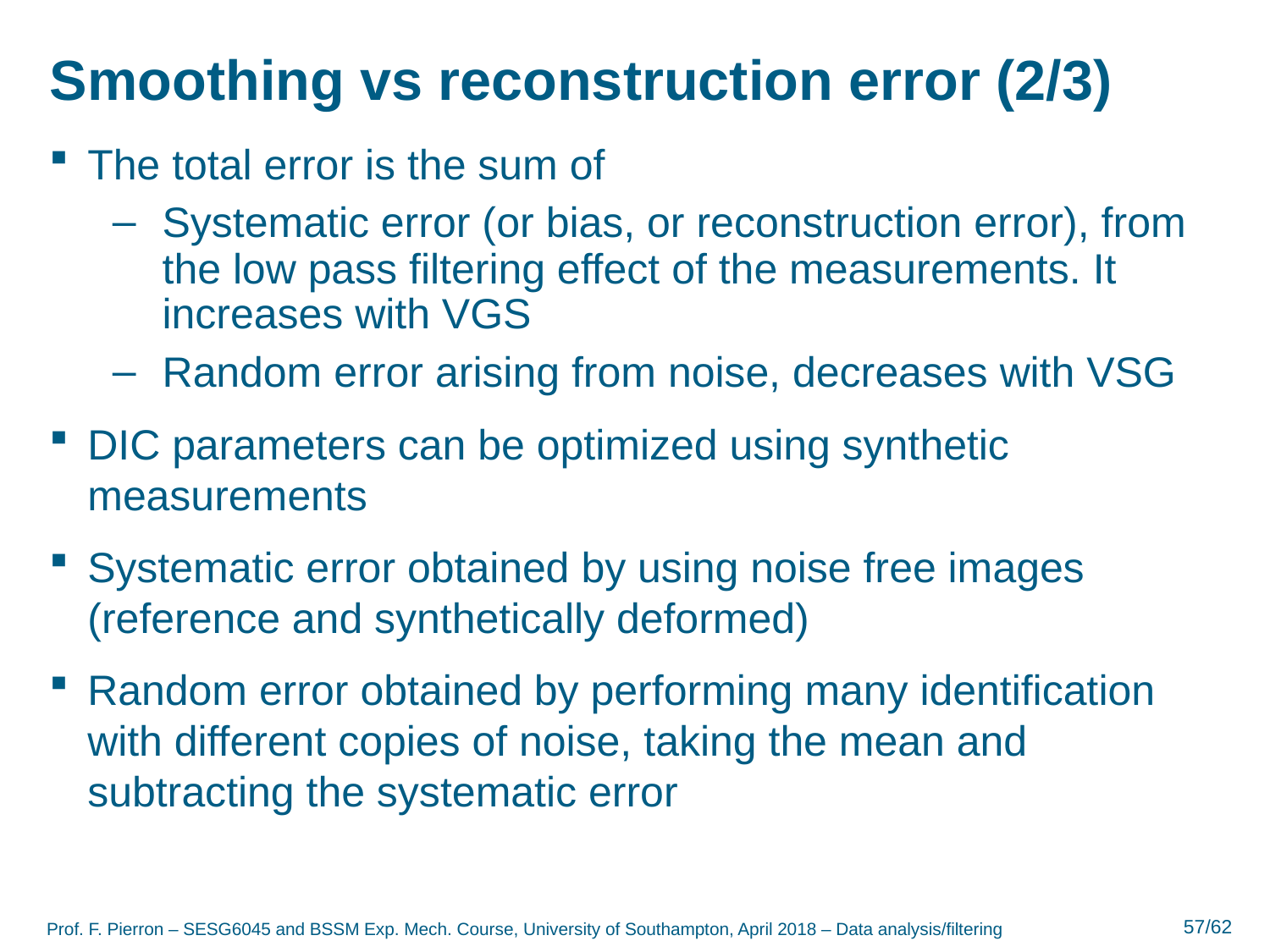

# Smoothing vs reconstruction error (2/3)
The total error is the sum of
Systematic error (or bias, or reconstruction error), from the low pass filtering effect of the measurements. It increases with VGS
Random error arising from noise, decreases with VSG
DIC parameters can be optimized using synthetic measurements
Systematic error obtained by using noise free images (reference and synthetically deformed)
Random error obtained by performing many identification with different copies of noise, taking the mean and subtracting the systematic error
Prof. F. Pierron – SESG6045 and BSSM Exp. Mech. Course, University of Southampton, April 2018 – Data analysis/filtering
57/62